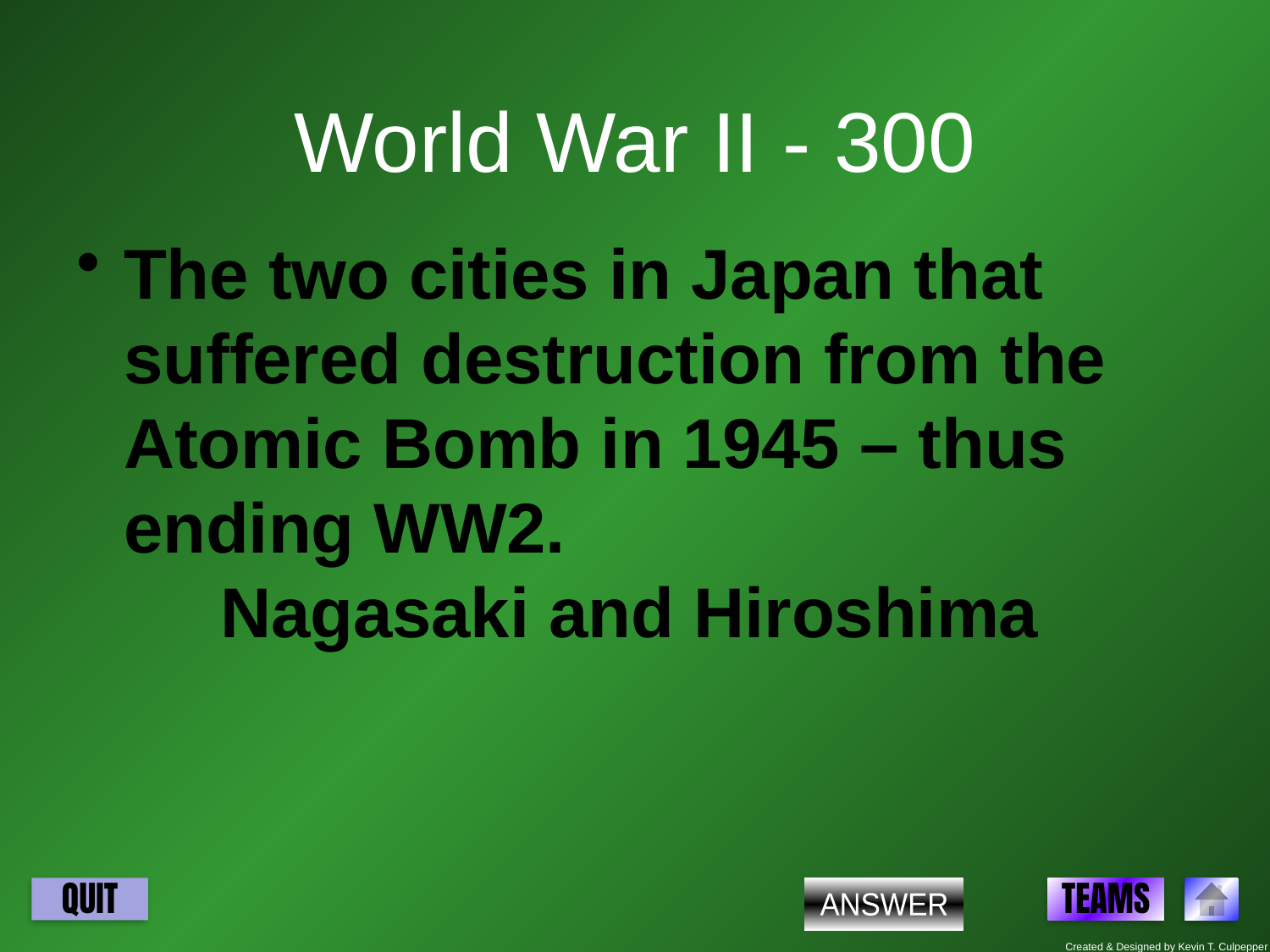

# World War II - 300
The two cities in Japan that suffered destruction from the Atomic Bomb in 1945 – thus ending WW2.
Nagasaki and Hiroshima

ANSWER